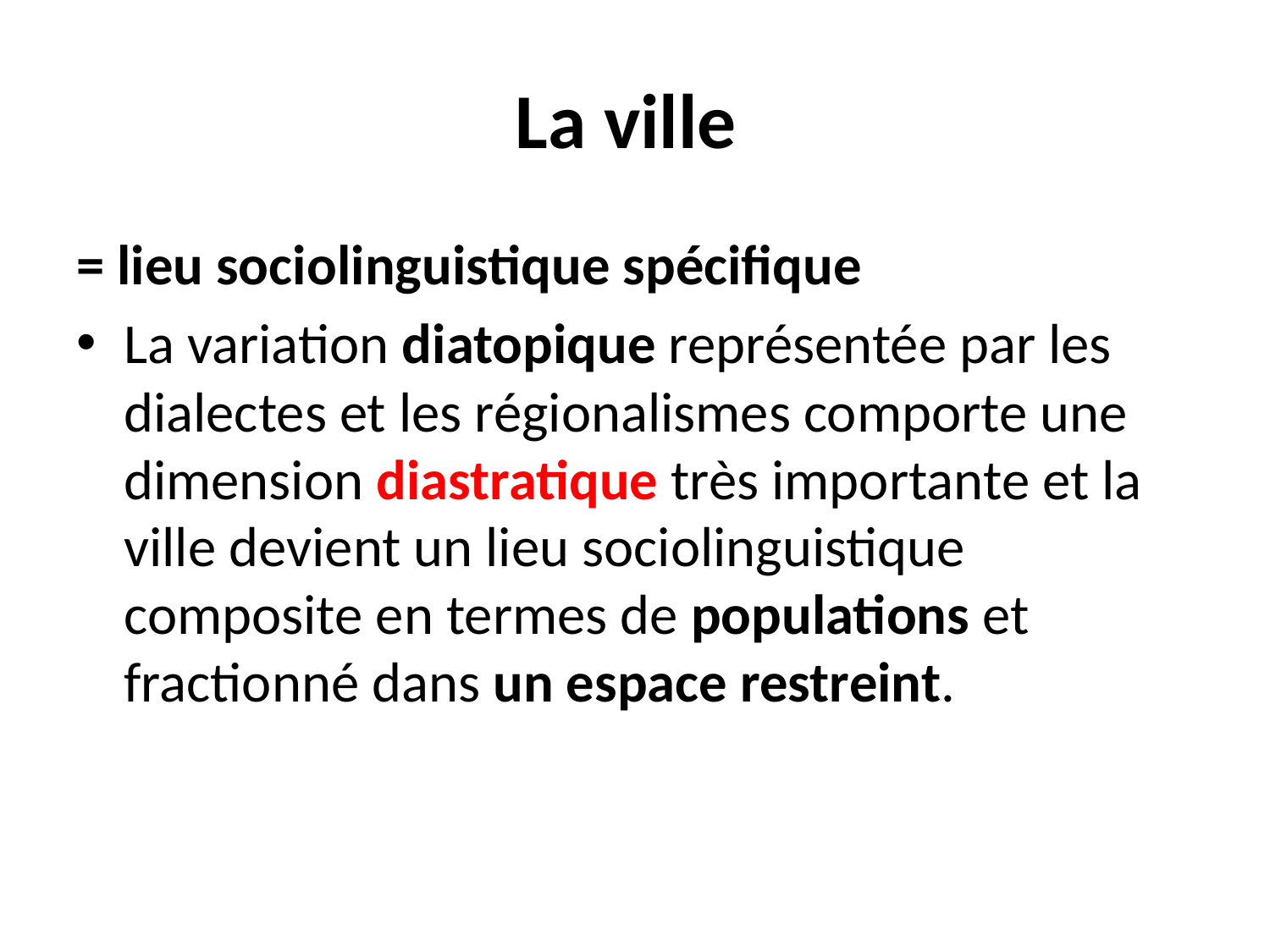

# La ville
= lieu sociolinguistique spécifique
La variation diatopique représentée par les dialectes et les régionalismes comporte une dimension diastratique très importante et la ville devient un lieu sociolinguistique composite en termes de populations et fractionné dans un espace restreint.